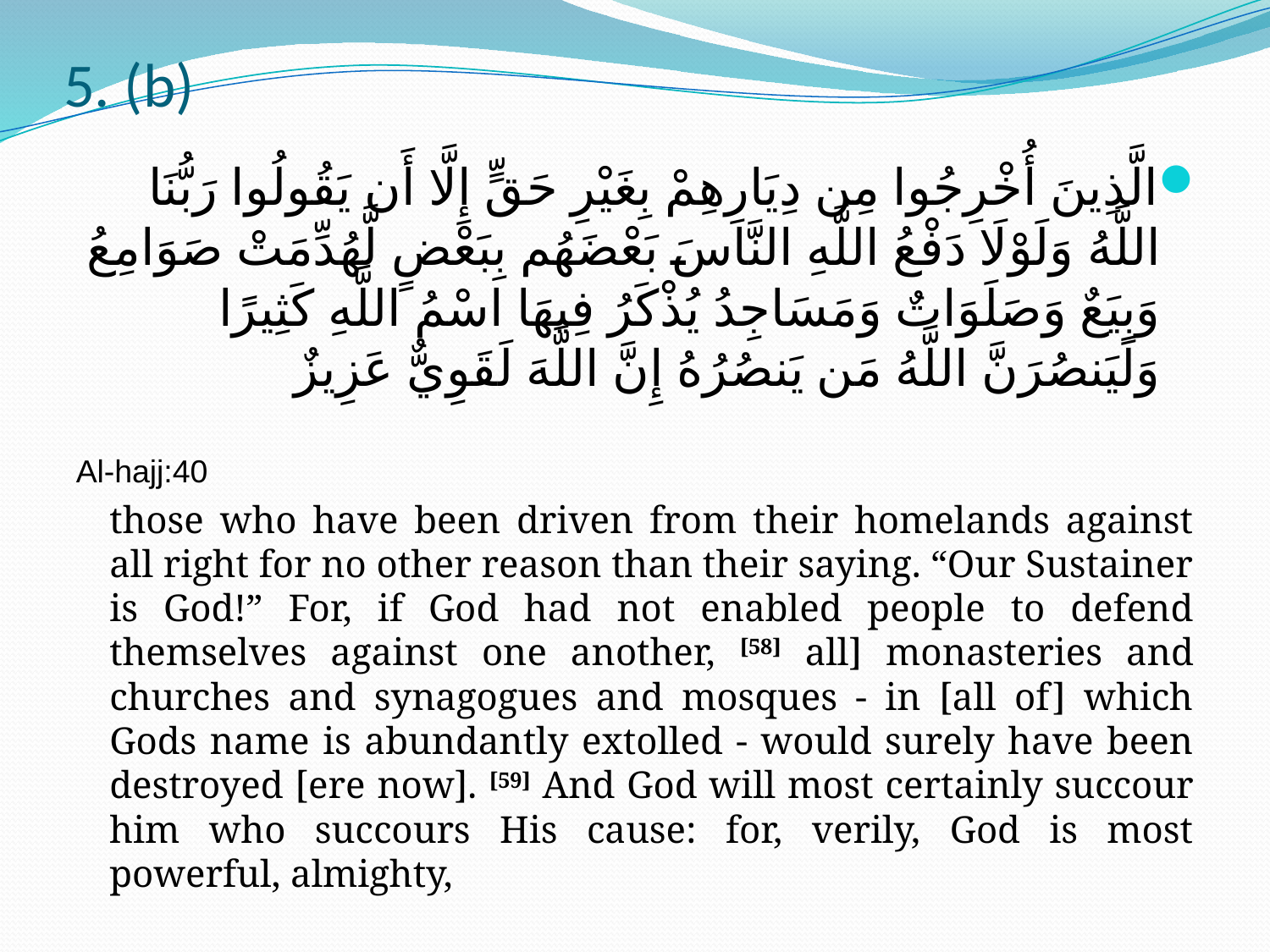

# 5. (b)
الَّذِينَ أُخْرِجُوا مِن دِيَارِهِمْ بِغَيْرِ حَقٍّ إِلَّا أَن يَقُولُوا رَبُّنَا اللَّهُ وَلَوْلَا دَفْعُ اللَّهِ النَّاسَ بَعْضَهُم بِبَعْضٍ لَّهُدِّمَتْ صَوَامِعُ وَبِيَعٌ وَصَلَوَاتٌ وَمَسَاجِدُ يُذْكَرُ فِيهَا اسْمُ اللَّهِ كَثِيرًا وَلَيَنصُرَنَّ اللَّهُ مَن يَنصُرُهُ إِنَّ اللَّهَ لَقَوِيٌّ عَزِيزٌ

Al-hajj:40
	those who have been driven from their homelands against all right for no other reason than their saying. “Our Sustainer is God!” For, if God had not enabled people to defend themselves against one another, [58] all] monasteries and churches and synagogues and mosques - in [all of] which Gods name is abundantly extolled - would surely have been destroyed [ere now]. [59] And God will most certainly succour him who suc­cours His cause: for, verily, God is most powerful, almighty,